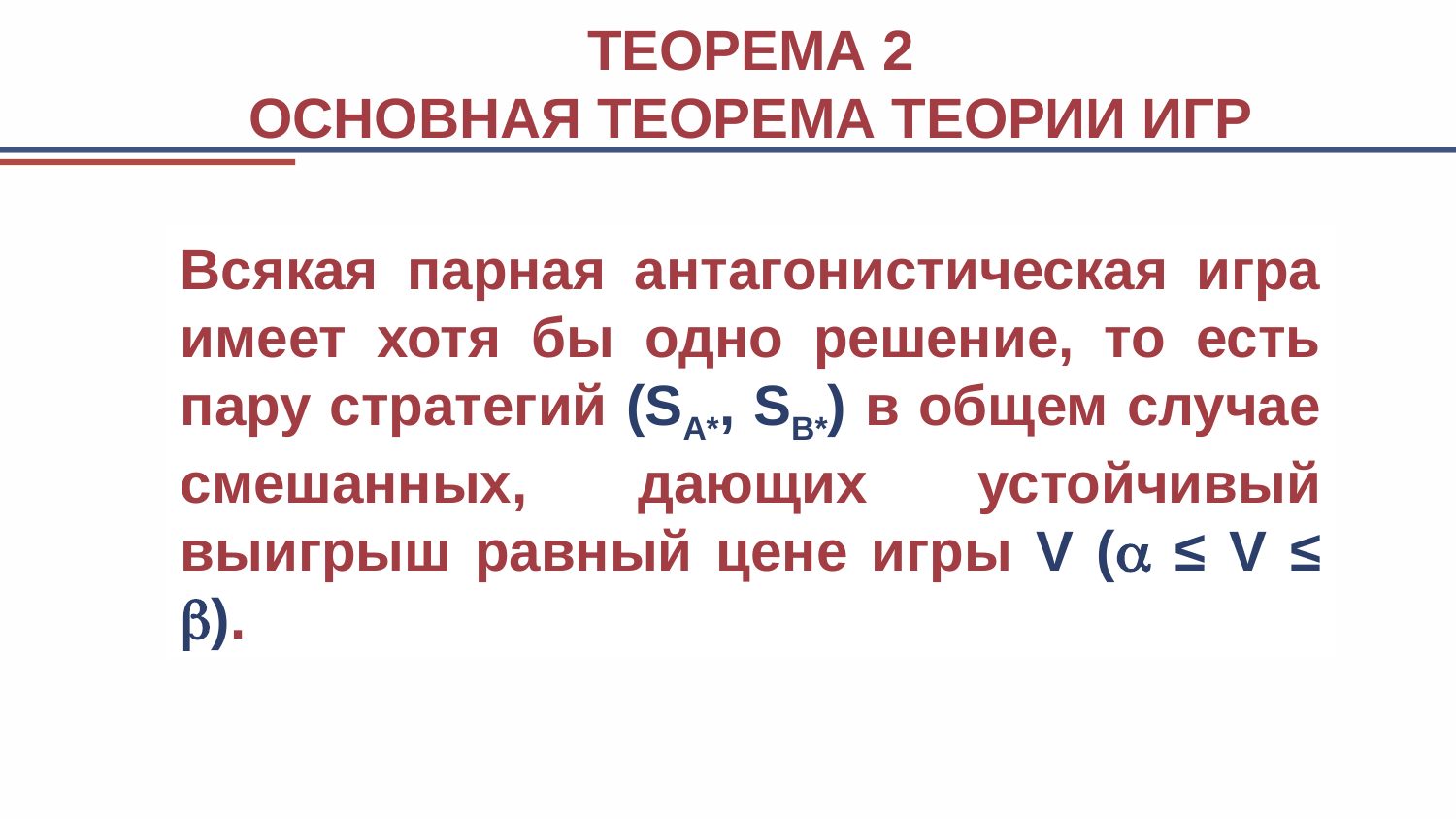

# Теорема 2 Основная теорема теории игр
Всякая парная антагонистическая игра имеет хотя бы одно решение, то есть пару стратегий (SA*, SB*) в общем случае смешанных, дающих устойчивый выигрыш равный цене игры V (α ≤ V ≤ β).